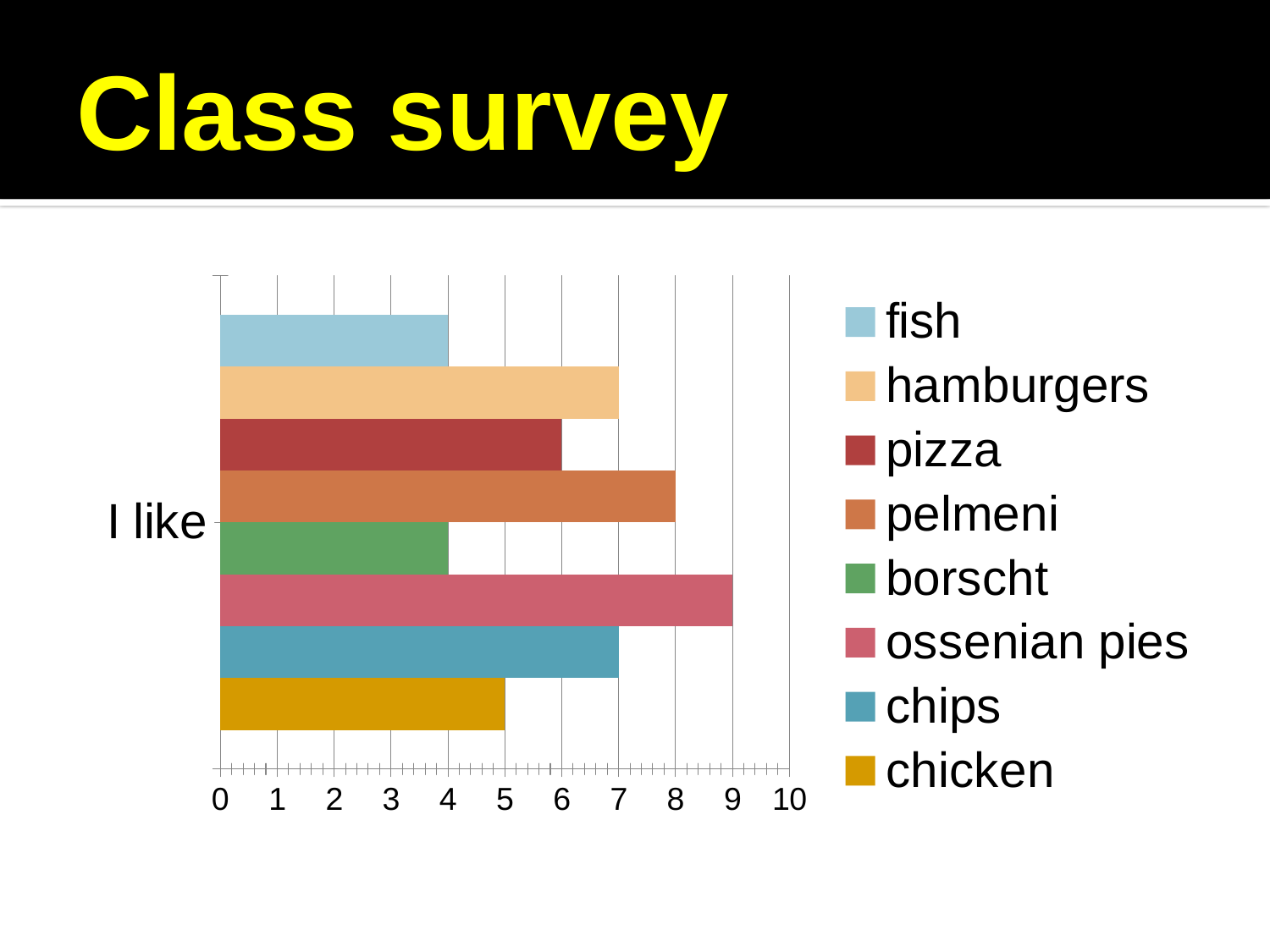

# Сlass survey

### Chart

| Category | chicken | chips | ossenian pies | borscht | pelmeni | pizza | hamburgers | fish |
|---|---|---|---|---|---|---|---|---|
| I like | 5.0 | 7.0 | 9.0 | 4.0 | 8.0 | 6.0 | 7.0 | 4.0 |